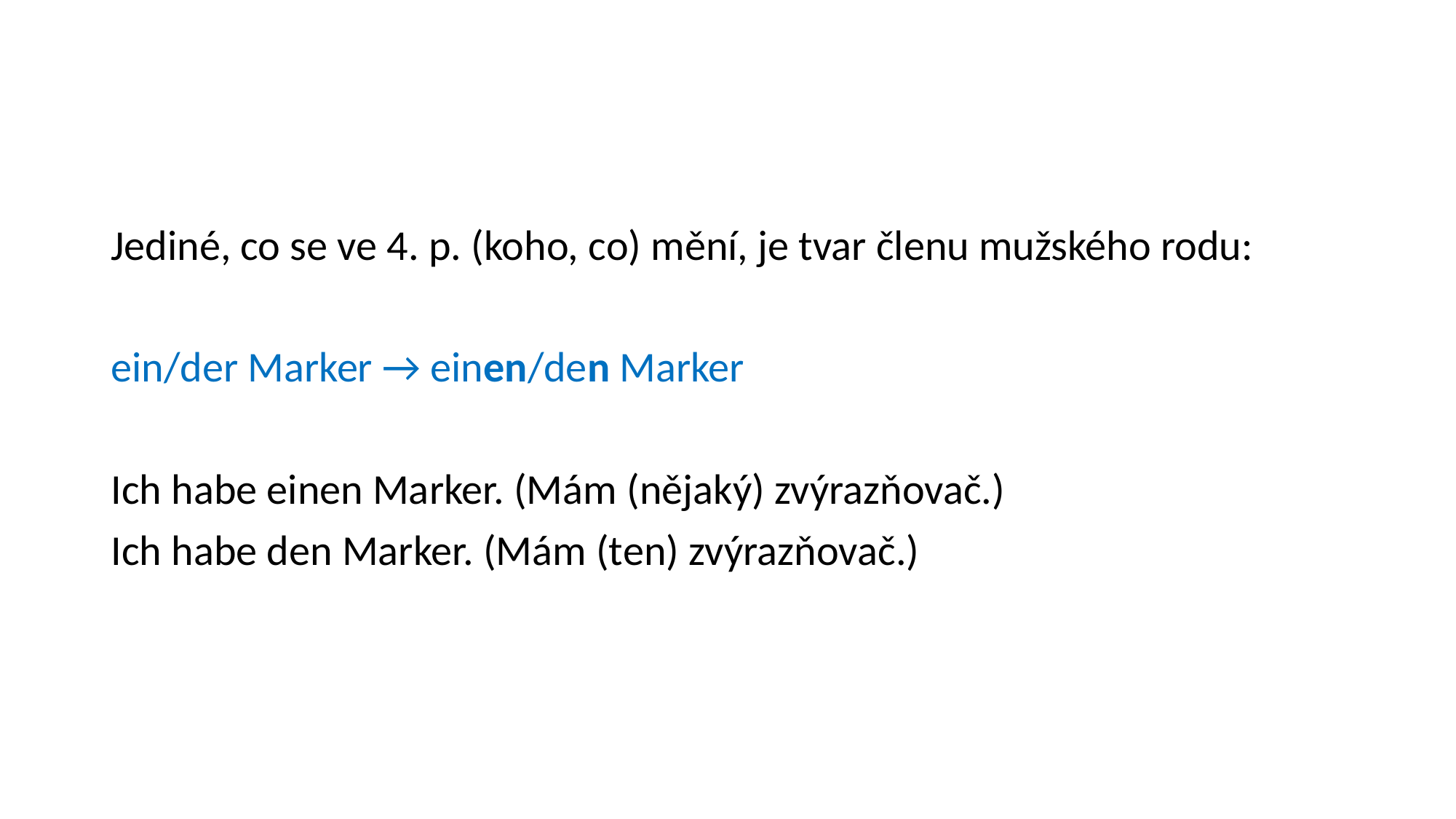

#
Jediné, co se ve 4. p. (koho, co) mění, je tvar členu mužského rodu:

ein/der Marker → einen/den Marker

Ich habe einen Marker. (Mám (nějaký) zvýrazňovač.)
Ich habe den Marker. (Mám (ten) zvýrazňovač.)